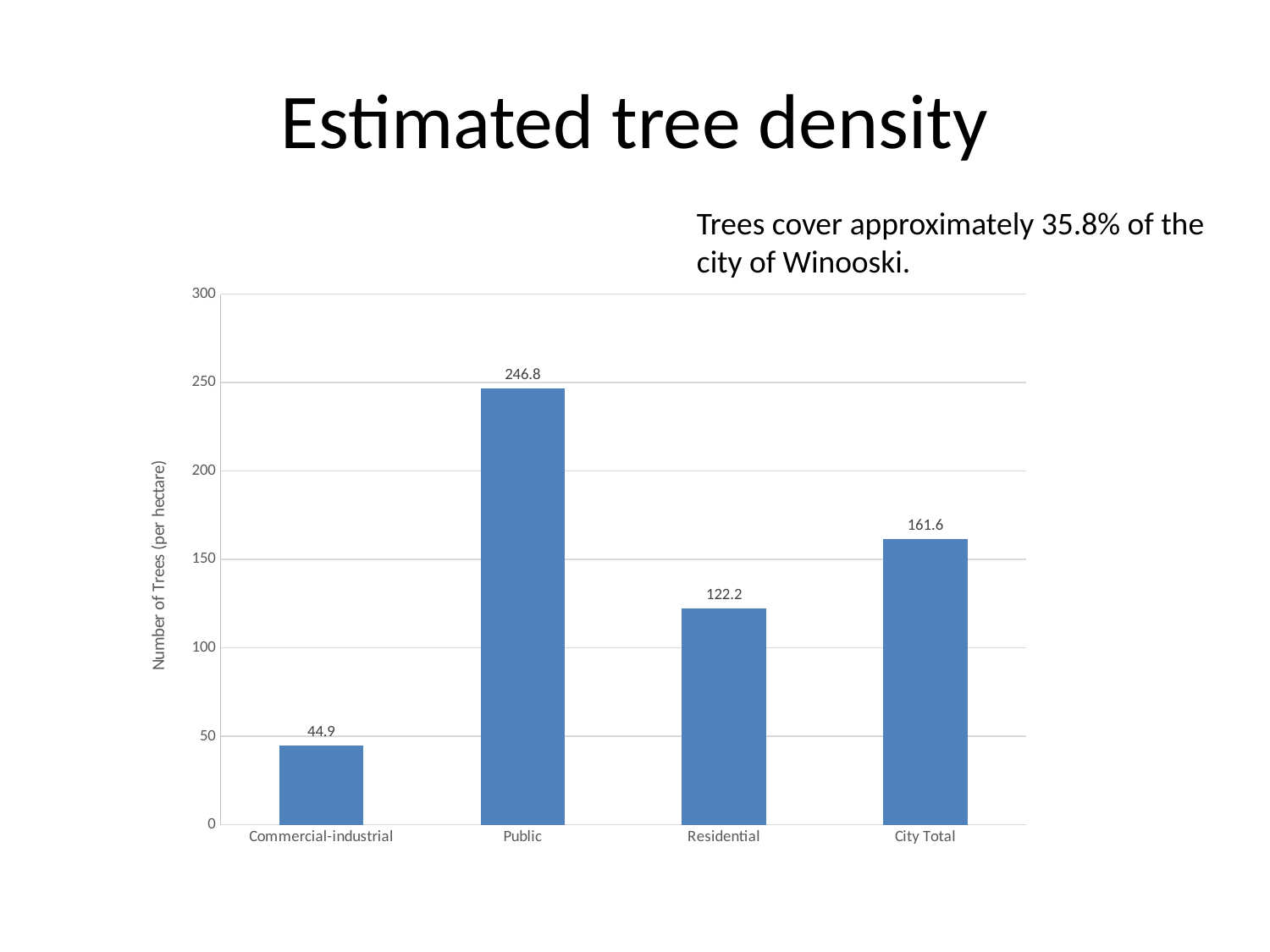

# Estimated tree density
Trees cover approximately 35.8% of the city of Winooski.

### Chart

| Category |  |
|---|---|
| Commercial-industrial | 44.9 |
| Public | 246.8 |
| Residential | 122.2 |
| City Total | 161.6 |